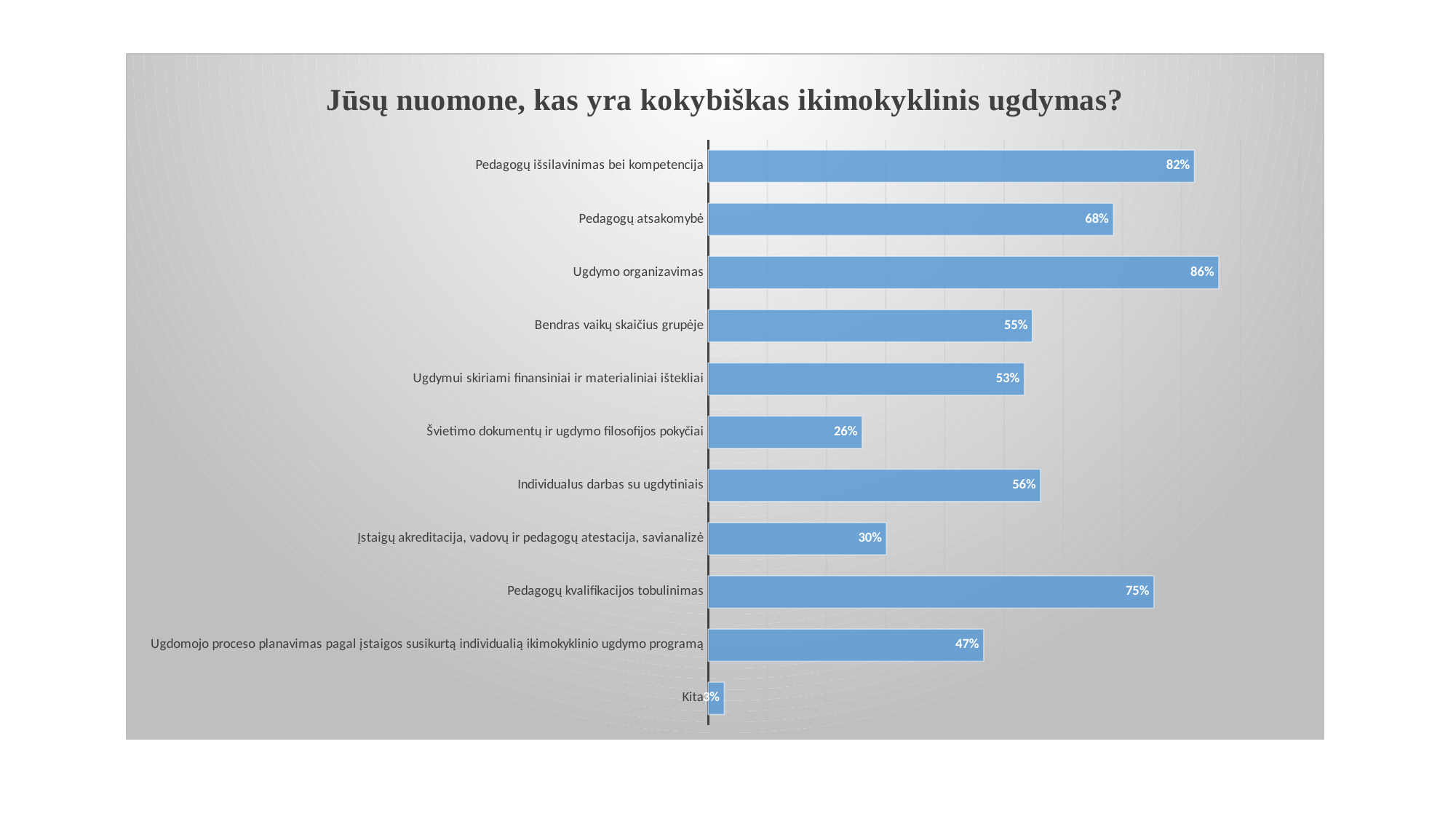

### Chart: Jūsų nuomone, kas yra kokybiškas ikimokyklinis ugdymas?

| Category |  |
|---|---|
| Kita | 0.0273972602739726 |
| Ugdomojo proceso planavimas pagal įstaigos susikurtą individualią ikimokyklinio ugdymo programą | 0.4657534246575342 |
|  Pedagogų kvalifikacijos tobulinimas | 0.7534246575342466 |
| Įstaigų akreditacija, vadovų ir pedagogų atestacija, savianalizė | 0.3013698630136986 |
| Individualus darbas su ugdytiniais | 0.5616438356164384 |
| Švietimo dokumentų ir ugdymo filosofijos pokyčiai | 0.2602739726027397 |
| Ugdymui skiriami finansiniai ir materialiniai ištekliai | 0.5342465753424658 |
| Bendras vaikų skaičius grupėje | 0.547945205479452 |
| Ugdymo organizavimas | 0.863013698630137 |
| Pedagogų atsakomybė | 0.684931506849315 |
| Pedagogų išsilavinimas bei kompetencija | 0.821917808219178 |